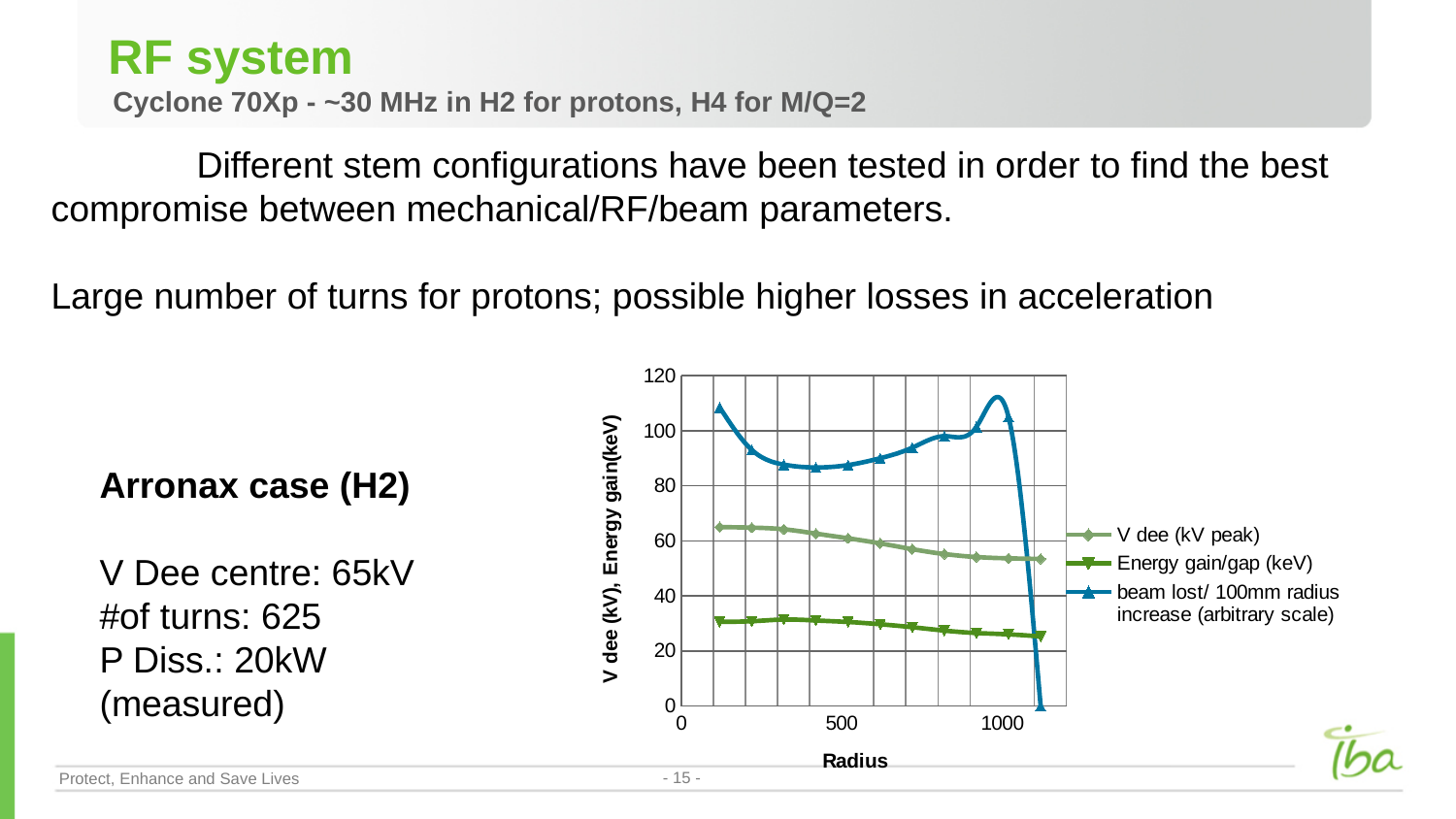

# RF system
Cyclone 70Xp - ~30 MHz in H2 for protons, H4 for M/Q=2
	Different stem configurations have been tested in order to find the best compromise between mechanical/RF/beam parameters.

Large number of turns for protons; possible higher losses in acceleration

### Chart

| Category |  |  |  |
|---|---|---|---|
Arronax case (H2)

V Dee centre: 65kV
#of turns: 625
P Diss.: 20kW (measured)